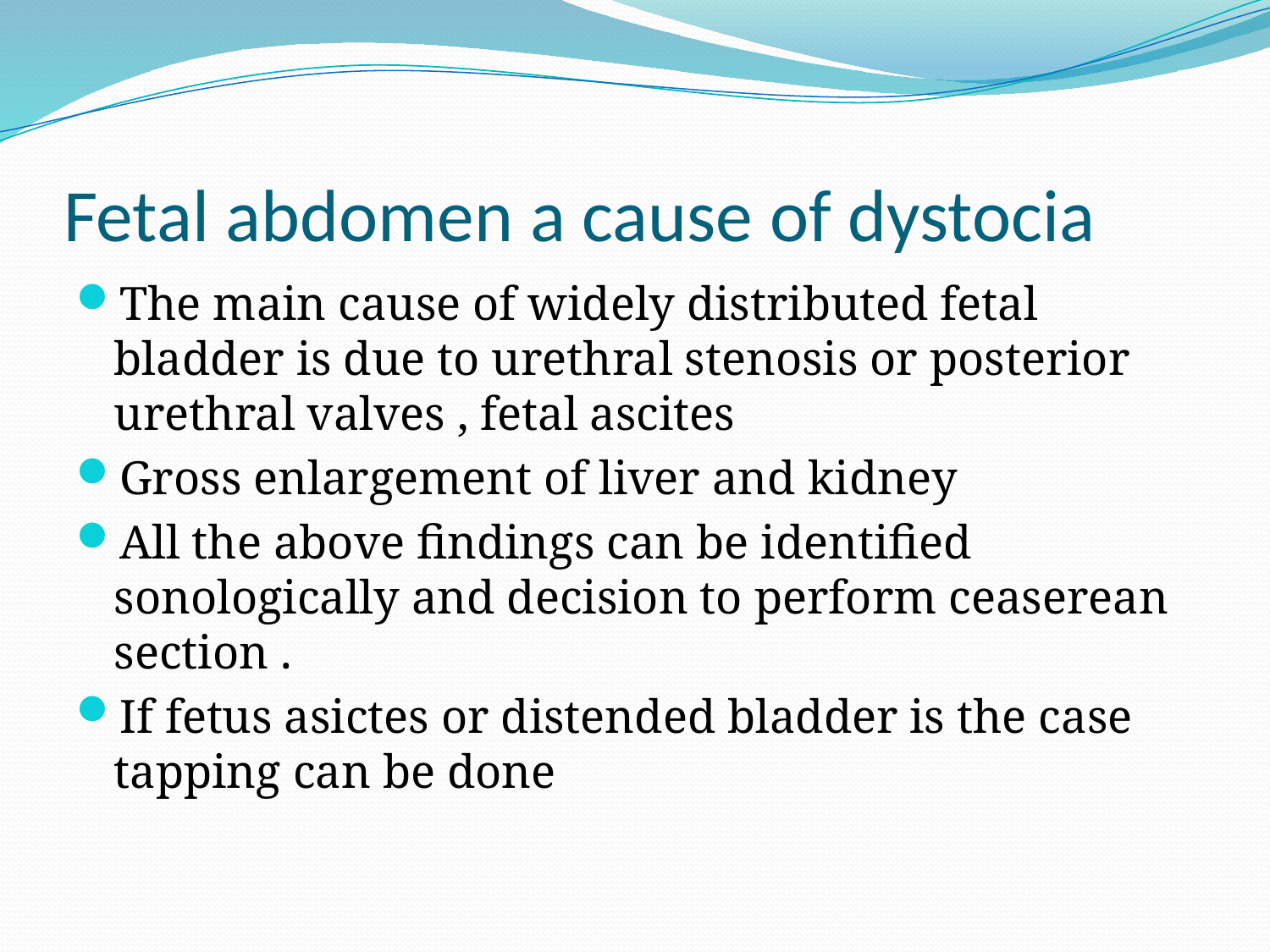

# Fetal abdomen a cause of dystocia
The main cause of widely distributed fetal bladder is due to urethral stenosis or posterior urethral valves , fetal ascites
Gross enlargement of liver and kidney
All the above findings can be identified sonologically and decision to perform ceaserean section .
If fetus asictes or distended bladder is the case tapping can be done